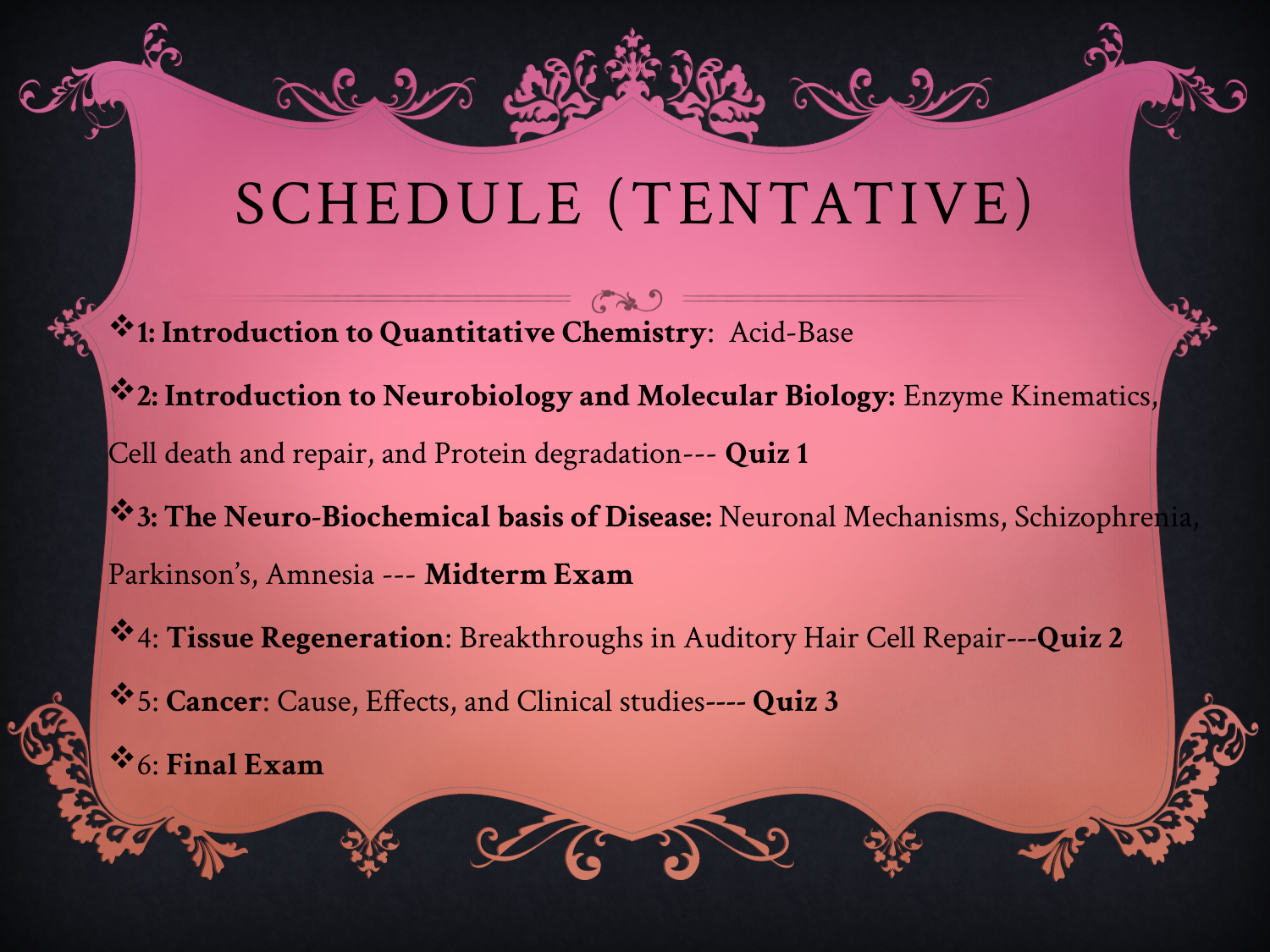

# Schedule (tentative)
1: Introduction to Quantitative Chemistry:  Acid-Base
2: Introduction to Neurobiology and Molecular Biology: Enzyme Kinematics, Cell death and repair, and Protein degradation--- Quiz 1
3: The Neuro-Biochemical basis of Disease: Neuronal Mechanisms, Schizophrenia, Parkinson’s, Amnesia --- Midterm Exam
4: Tissue Regeneration: Breakthroughs in Auditory Hair Cell Repair---Quiz 2
5: Cancer: Cause, Effects, and Clinical studies---- Quiz 3
6: Final Exam